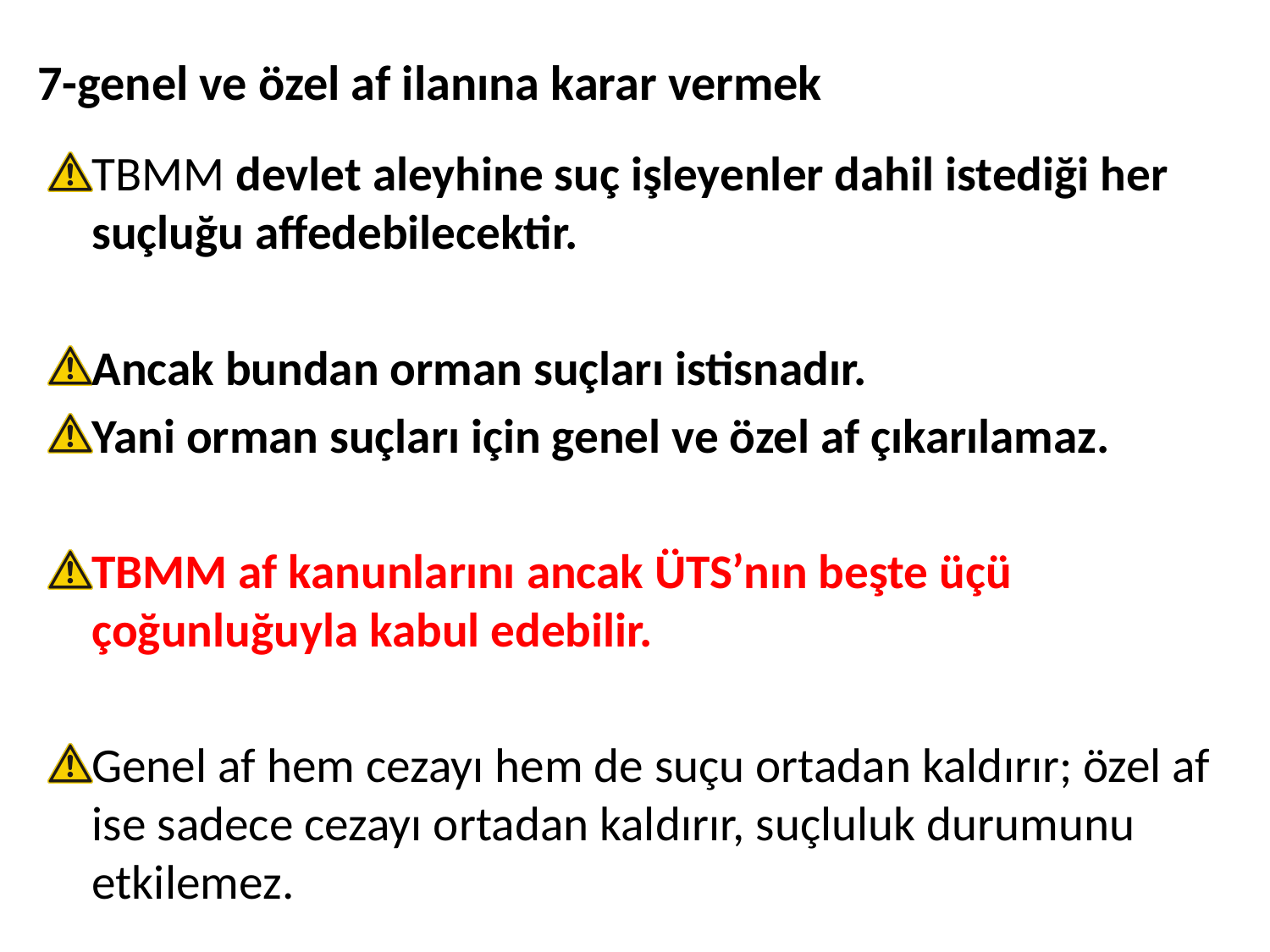

# 7-genel ve özel af ilanına karar vermek
TBMM devlet aleyhine suç işleyenler dahil istediği her suçluğu affedebilecektir.

Ancak bundan orman suçları istisnadır.
Yani orman suçları için genel ve özel af çıkarılamaz.

TBMM af kanunlarını ancak ÜTS’nın beşte üçü çoğunluğuyla kabul edebilir.

Genel af hem cezayı hem de suçu ortadan kaldırır; özel af ise sadece cezayı ortadan kaldırır, suçluluk durumunu etkilemez.